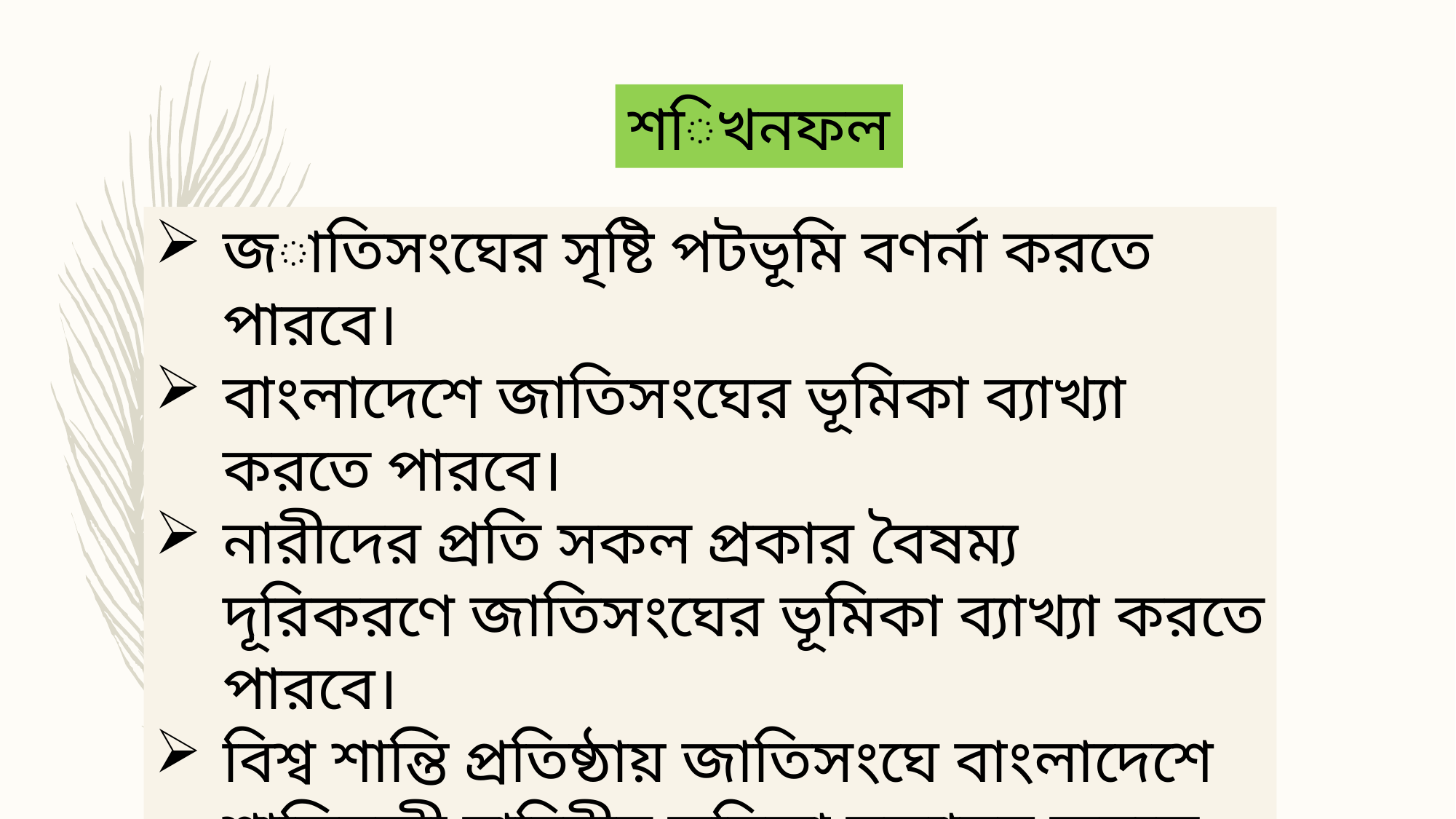

শিখনফল
জাতিসংঘের সৃষ্টি পটভূমি বণর্না করতে পারবে।
বাংলাদেশে জাতিসংঘের ভূমিকা ব্যাখ্যা করতে পারবে।
নারীদের প্রতি সকল প্রকার বৈষম্য দূরিকরণে জাতিসংঘের ভূমিকা ব্যাখ্যা করতে পারবে।
বিশ্ব শান্তি প্রতিষ্ঠায় জাতিসংঘে বাংলাদেশে শান্তিরক্ষী বাহিনীর ভূমিকা মূল্যায়ন করতে পারবে।